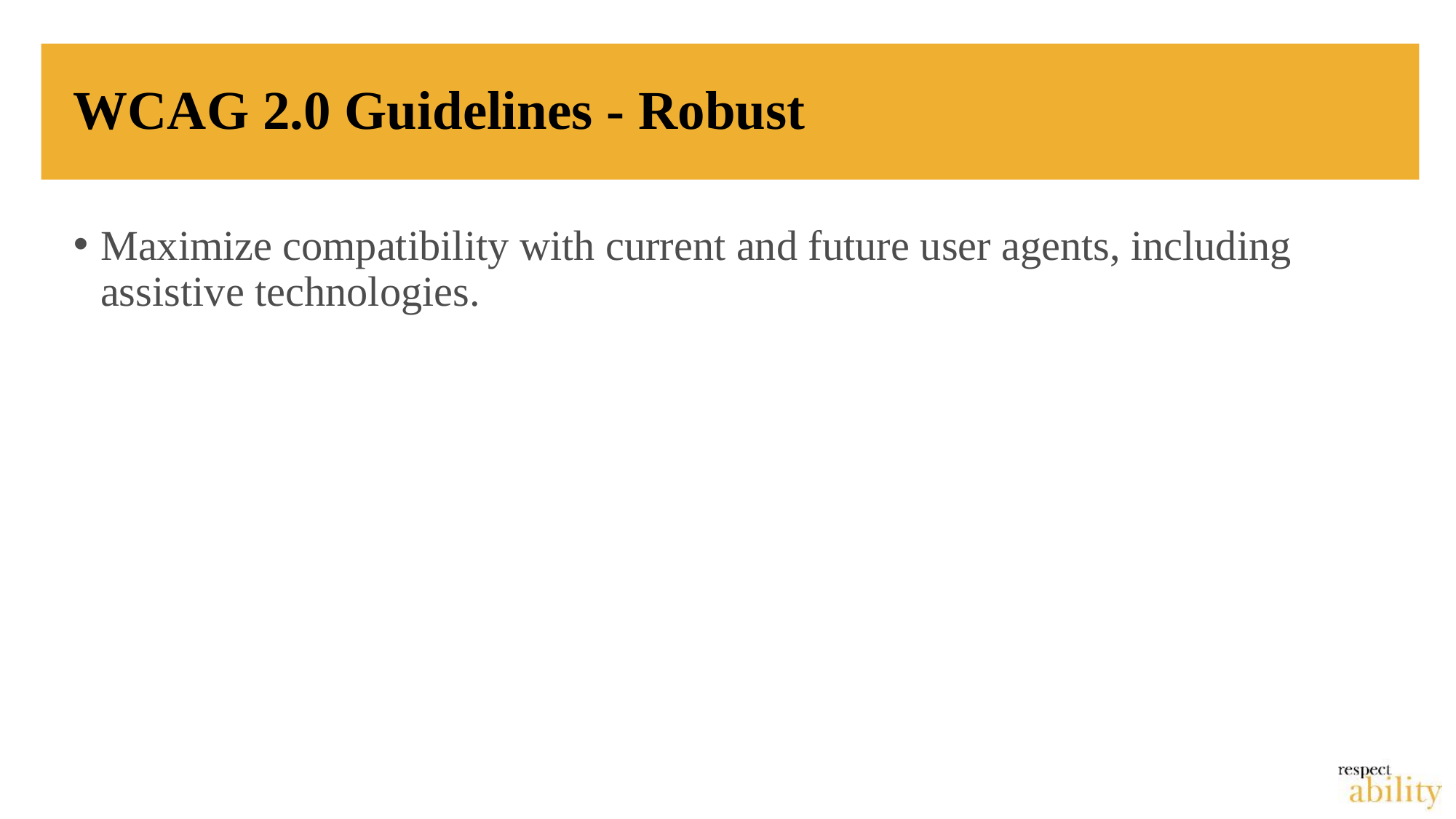

# WCAG 2.0 Guidelines - Robust
Maximize compatibility with current and future user agents, including assistive technologies.